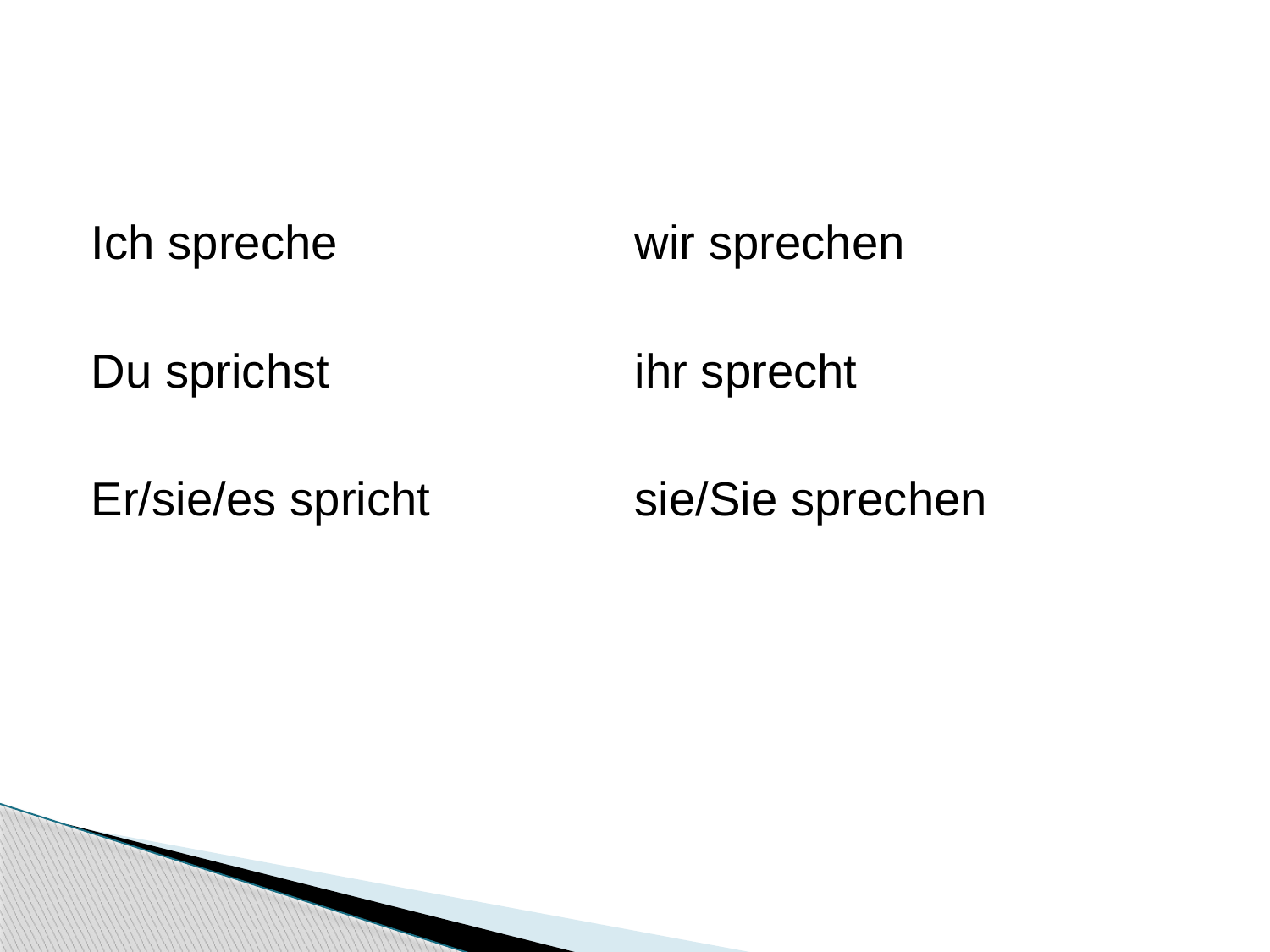

Ich spreche			wir sprechen

Du sprichst			ihr sprecht

Er/sie/es spricht		sie/Sie sprechen